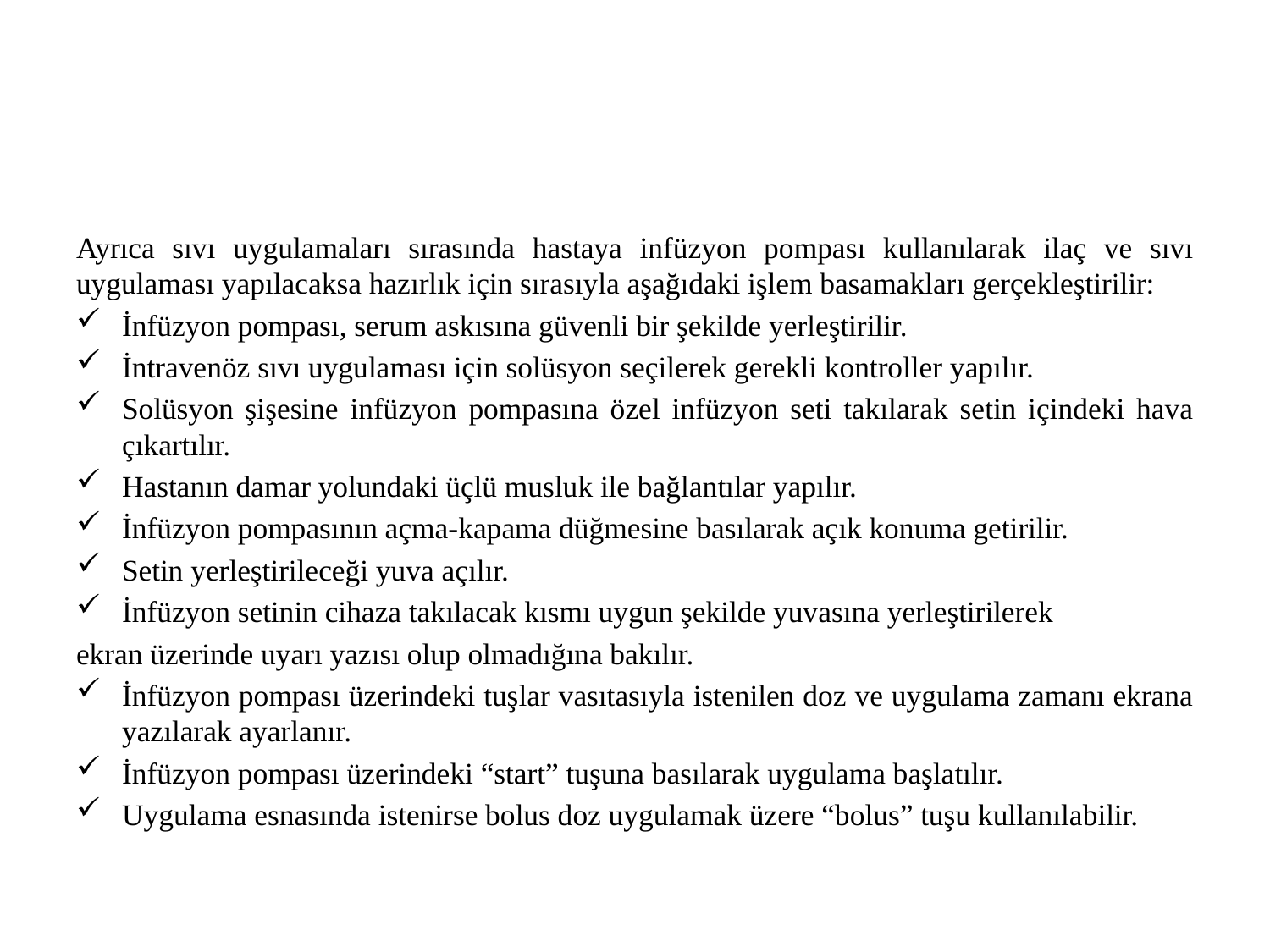

#
Ayrıca sıvı uygulamaları sırasında hastaya infüzyon pompası kullanılarak ilaç ve sıvı uygulaması yapılacaksa hazırlık için sırasıyla aşağıdaki işlem basamakları gerçekleştirilir:
İnfüzyon pompası, serum askısına güvenli bir şekilde yerleştirilir.
İntravenöz sıvı uygulaması için solüsyon seçilerek gerekli kontroller yapılır.
Solüsyon şişesine infüzyon pompasına özel infüzyon seti takılarak setin içindeki hava çıkartılır.
Hastanın damar yolundaki üçlü musluk ile bağlantılar yapılır.
İnfüzyon pompasının açma-kapama düğmesine basılarak açık konuma getirilir.
Setin yerleştirileceği yuva açılır.
İnfüzyon setinin cihaza takılacak kısmı uygun şekilde yuvasına yerleştirilerek
ekran üzerinde uyarı yazısı olup olmadığına bakılır.
İnfüzyon pompası üzerindeki tuşlar vasıtasıyla istenilen doz ve uygulama zamanı ekrana yazılarak ayarlanır.
İnfüzyon pompası üzerindeki “start” tuşuna basılarak uygulama başlatılır.
Uygulama esnasında istenirse bolus doz uygulamak üzere “bolus” tuşu kullanılabilir.